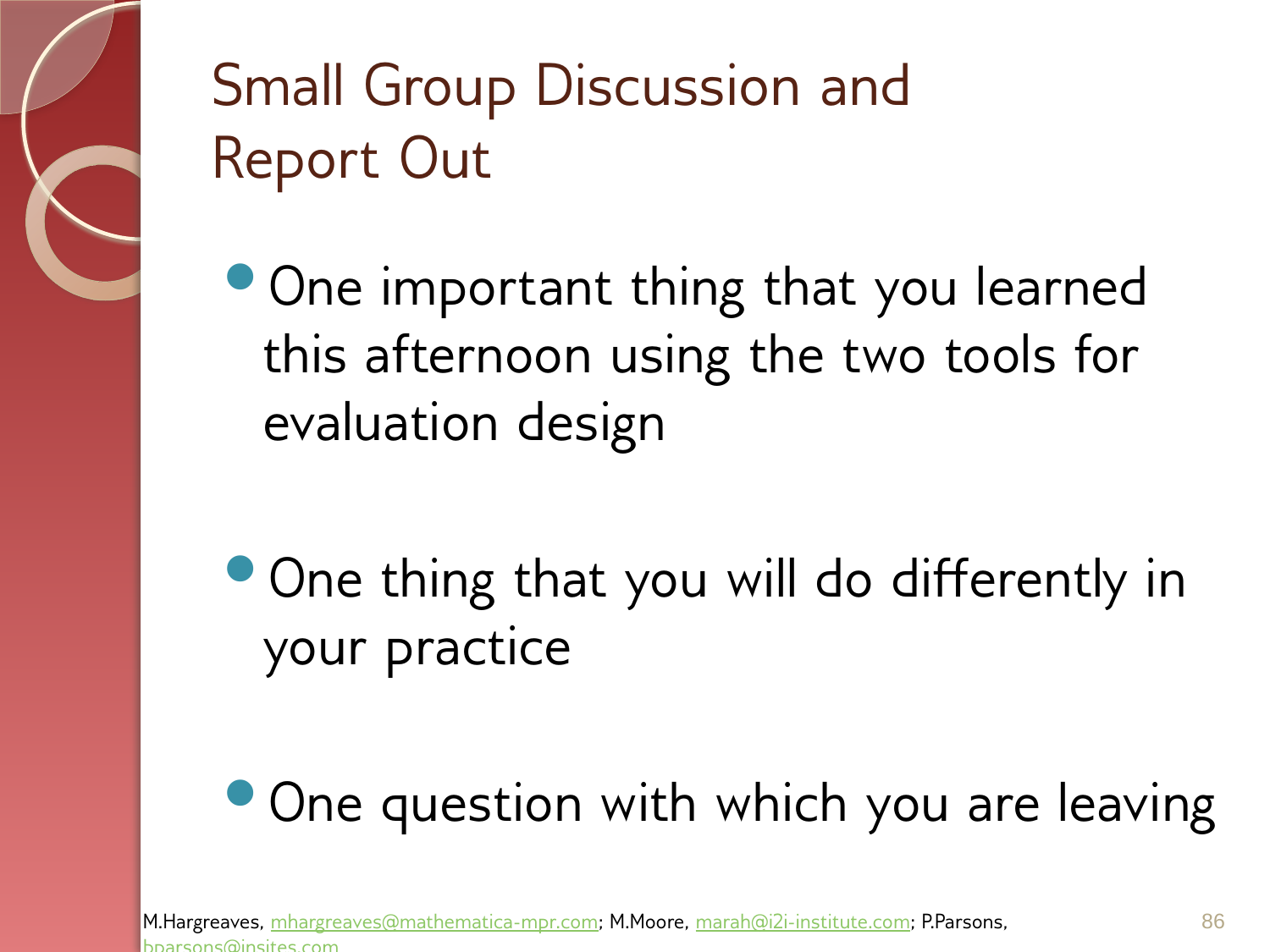

# Small Group Discussion and Report Out
One important thing that you learned this afternoon using the two tools for evaluation design

One thing that you will do differently in your practice

One question with which you are leaving
86